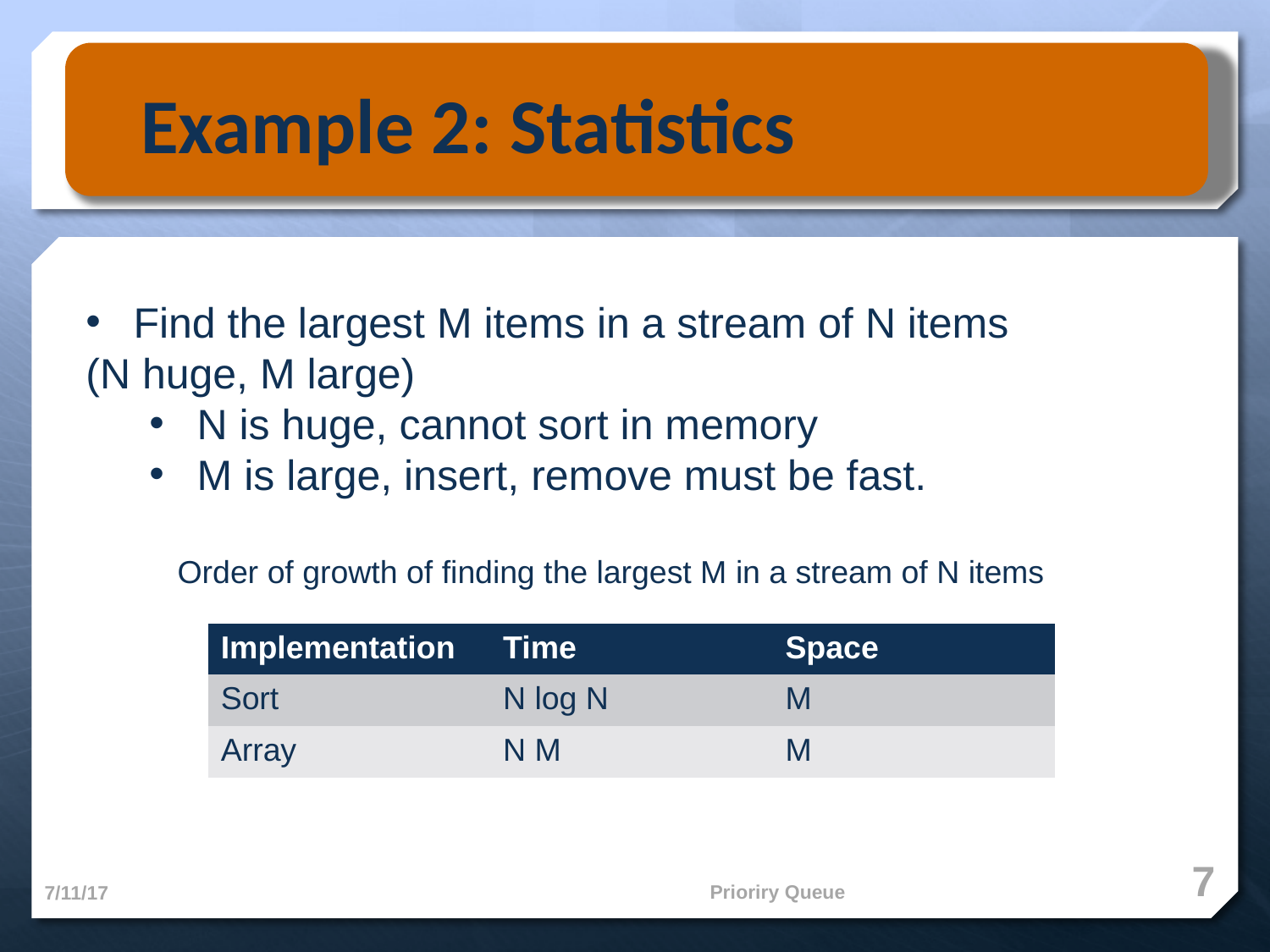

Example 2: Statistics
Find the largest M items in a stream of N items
(N huge, M large)
N is huge, cannot sort in memory
M is large, insert, remove must be fast.
Order of growth of finding the largest M in a stream of N items
| Implementation | Time | Space |
| --- | --- | --- |
| Sort | N log N | M |
| Array | N M | M |
7
Prioriry Queue
7/11/17